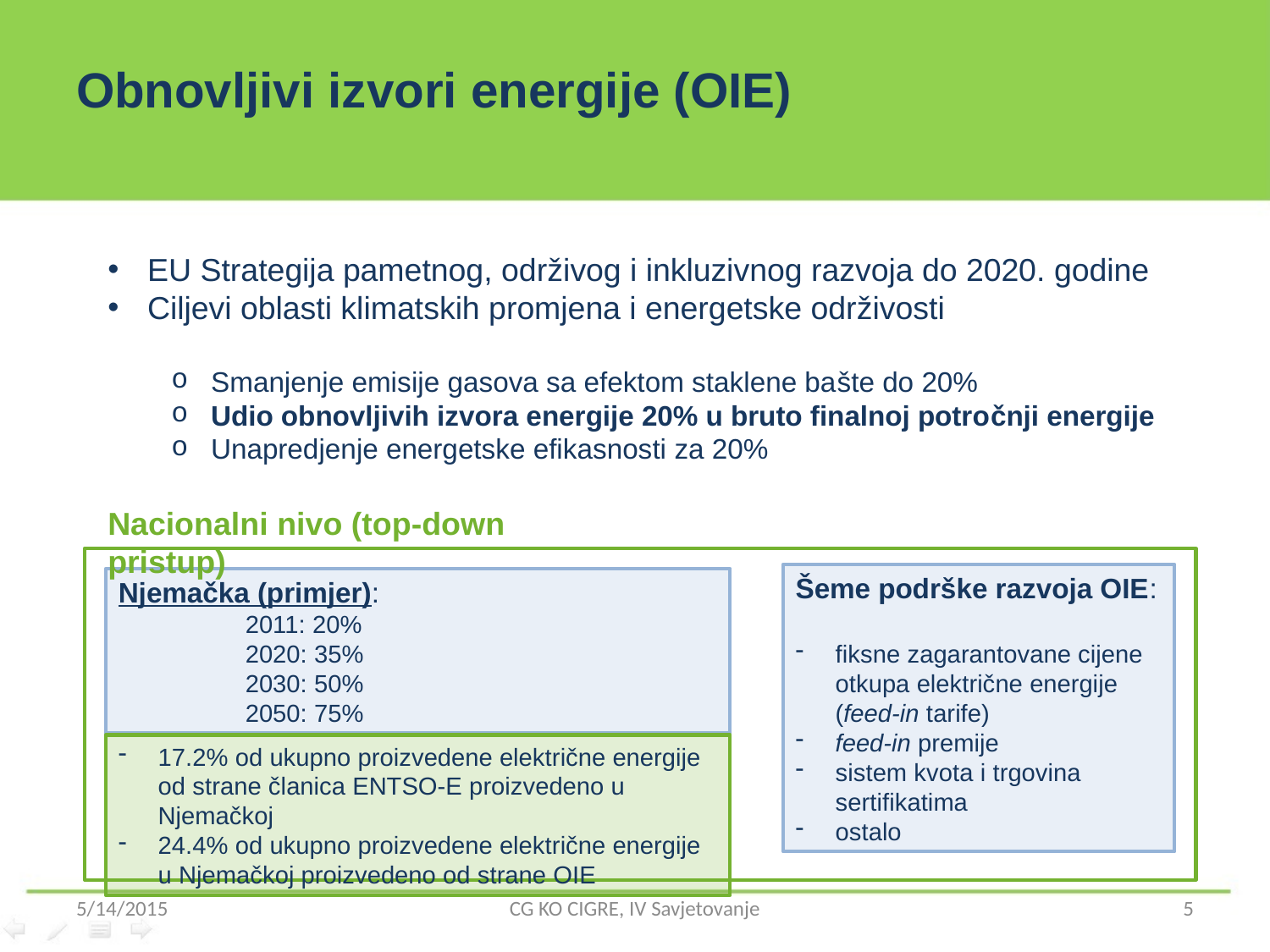

# Obnovljivi izvori energije (OIE)
EU Strategija pametnog, održivog i inkluzivnog razvoja do 2020. godine
Ciljevi oblasti klimatskih promjena i energetske održivosti

Smanjenje emisije gasova sa efektom staklene bašte do 20%
Udio obnovljivih izvora energije 20% u bruto finalnoj potročnji energije
Unapredjenje energetske efikasnosti za 20%
Nacionalni nivo (top-down pristup)

Šeme podrške razvoja OIE:

fiksne zagarantovane cijene otkupa električne energije (feed-in tarife)
feed-in premije
sistem kvota i trgovina sertifikatima
ostalo
Njemačka (primjer):
	2011: 20%
	2020: 35%
	2030: 50%
	2050: 75%
17.2% od ukupno proizvedene električne energije od strane članica ENTSO-E proizvedeno u Njemačkoj
24.4% od ukupno proizvedene električne energije u Njemačkoj proizvedeno od strane OIE
5/14/2015
CG KO CIGRE, IV Savjetovanje
5